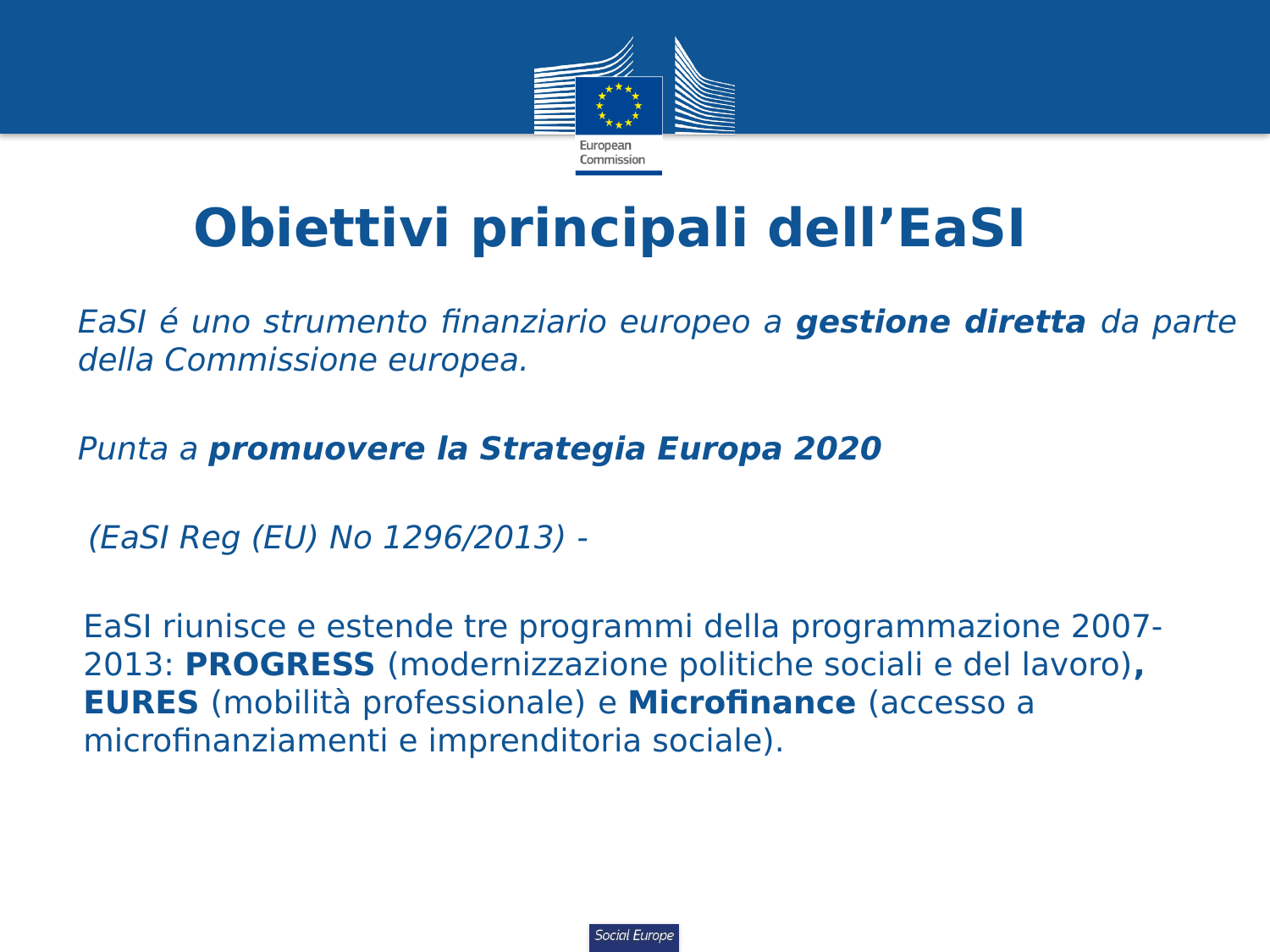

Obiettivi principali dell’EaSI
EaSI é uno strumento finanziario europeo a gestione diretta da parte della Commissione europea.

Punta a promuovere la Strategia Europa 2020

 (EaSI Reg (EU) No 1296/2013) -

EaSI riunisce e estende tre programmi della programmazione 2007-2013: PROGRESS (modernizzazione politiche sociali e del lavoro), EURES (mobilità professionale) e Microfinance (accesso a microfinanziamenti e imprenditoria sociale).